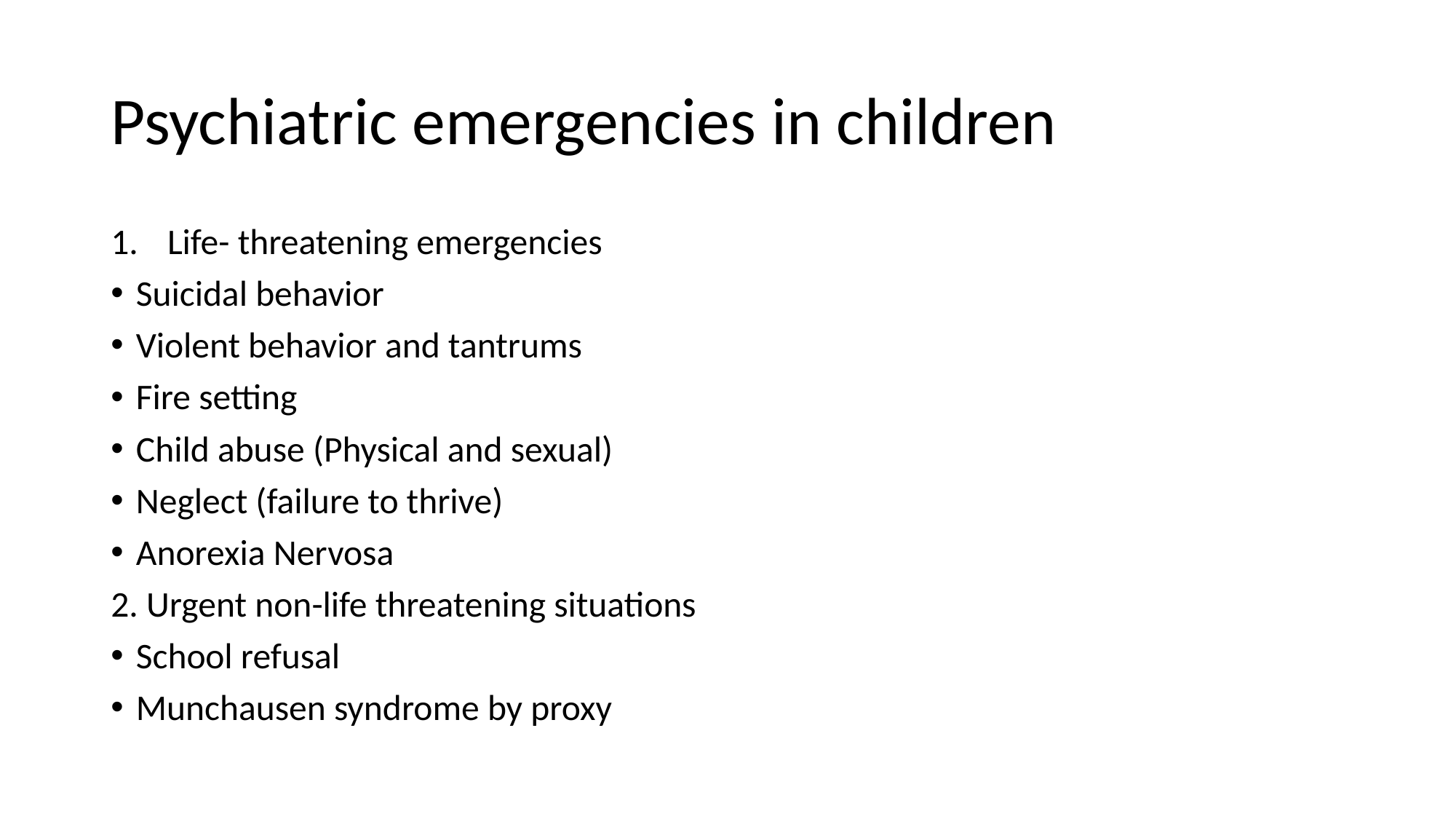

# Psychiatric emergencies in children
Life- threatening emergencies
Suicidal behavior
Violent behavior and tantrums
Fire setting
Child abuse (Physical and sexual)
Neglect (failure to thrive)
Anorexia Nervosa
2. Urgent non-life threatening situations
School refusal
Munchausen syndrome by proxy